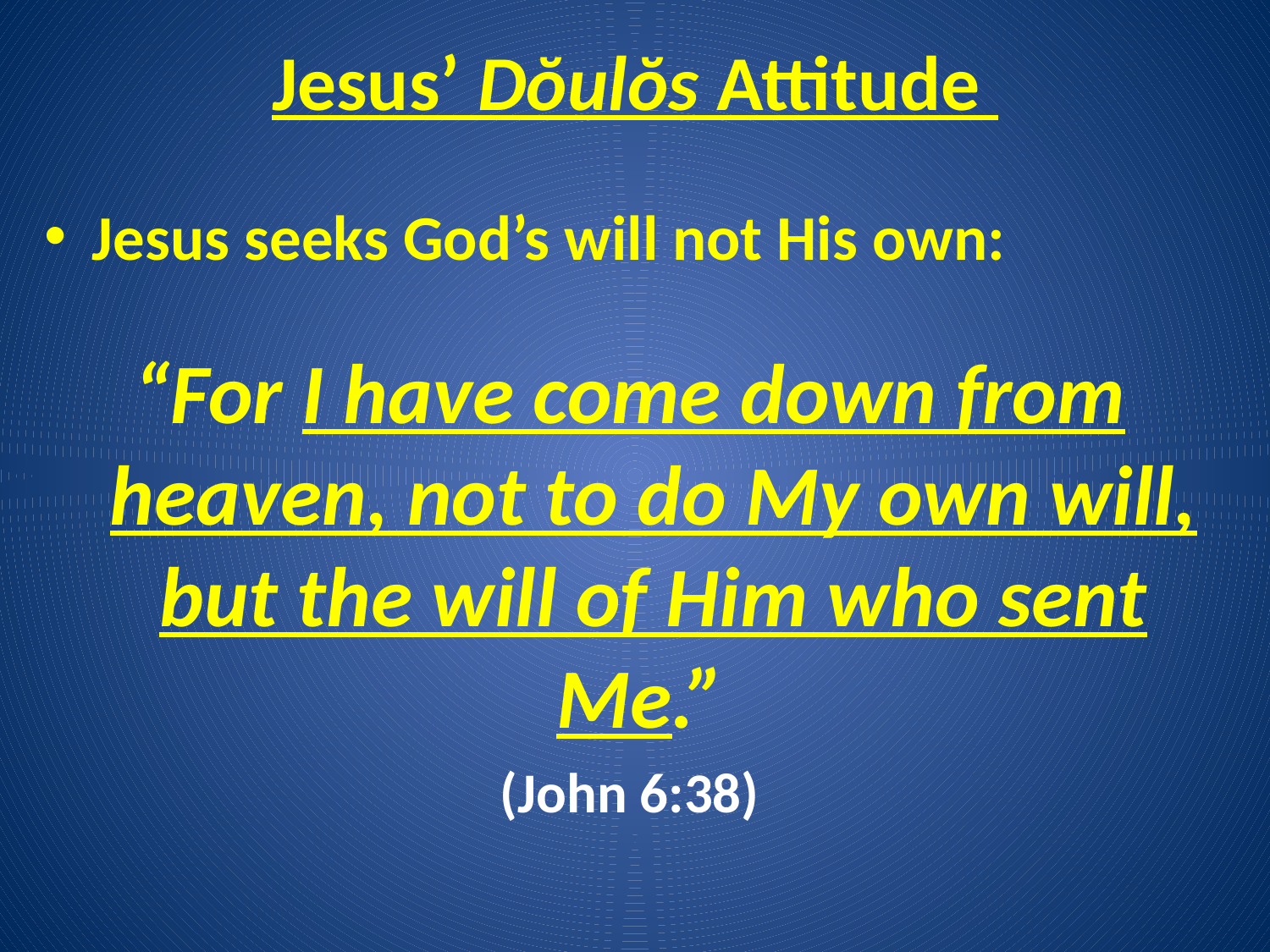

# Jesus’ Dŏulŏs Attitude
Jesus seeks God’s will not His own:

“For I have come down from heaven, not to do My own will, but the will of Him who sent Me.”
(John 6:38)